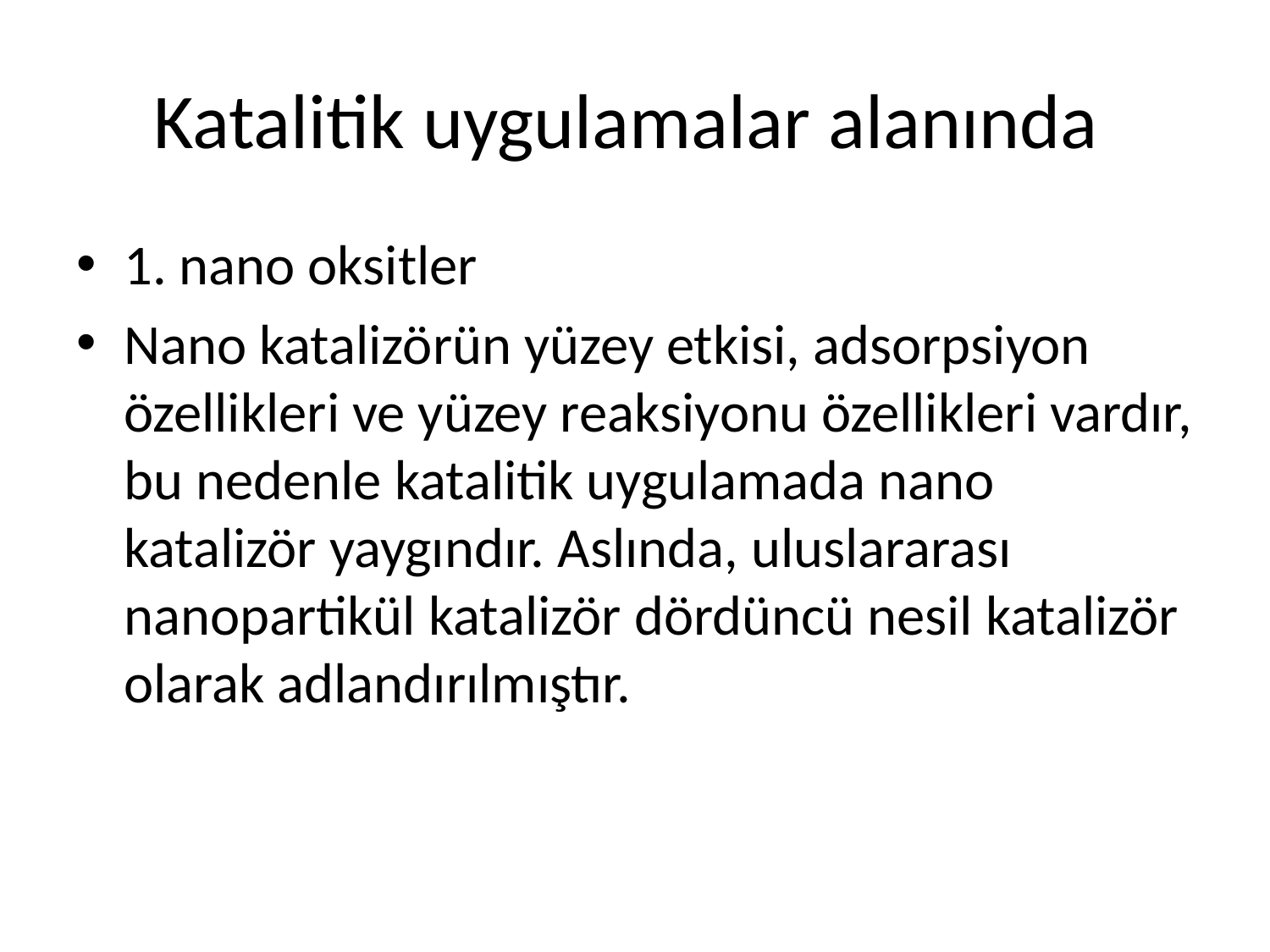

# Katalitik uygulamalar alanında
1. nano oksitler
Nano katalizörün yüzey etkisi, adsorpsiyon özellikleri ve yüzey reaksiyonu özellikleri vardır, bu nedenle katalitik uygulamada nano katalizör yaygındır. Aslında, uluslararası nanopartikül katalizör dördüncü nesil katalizör olarak adlandırılmıştır.